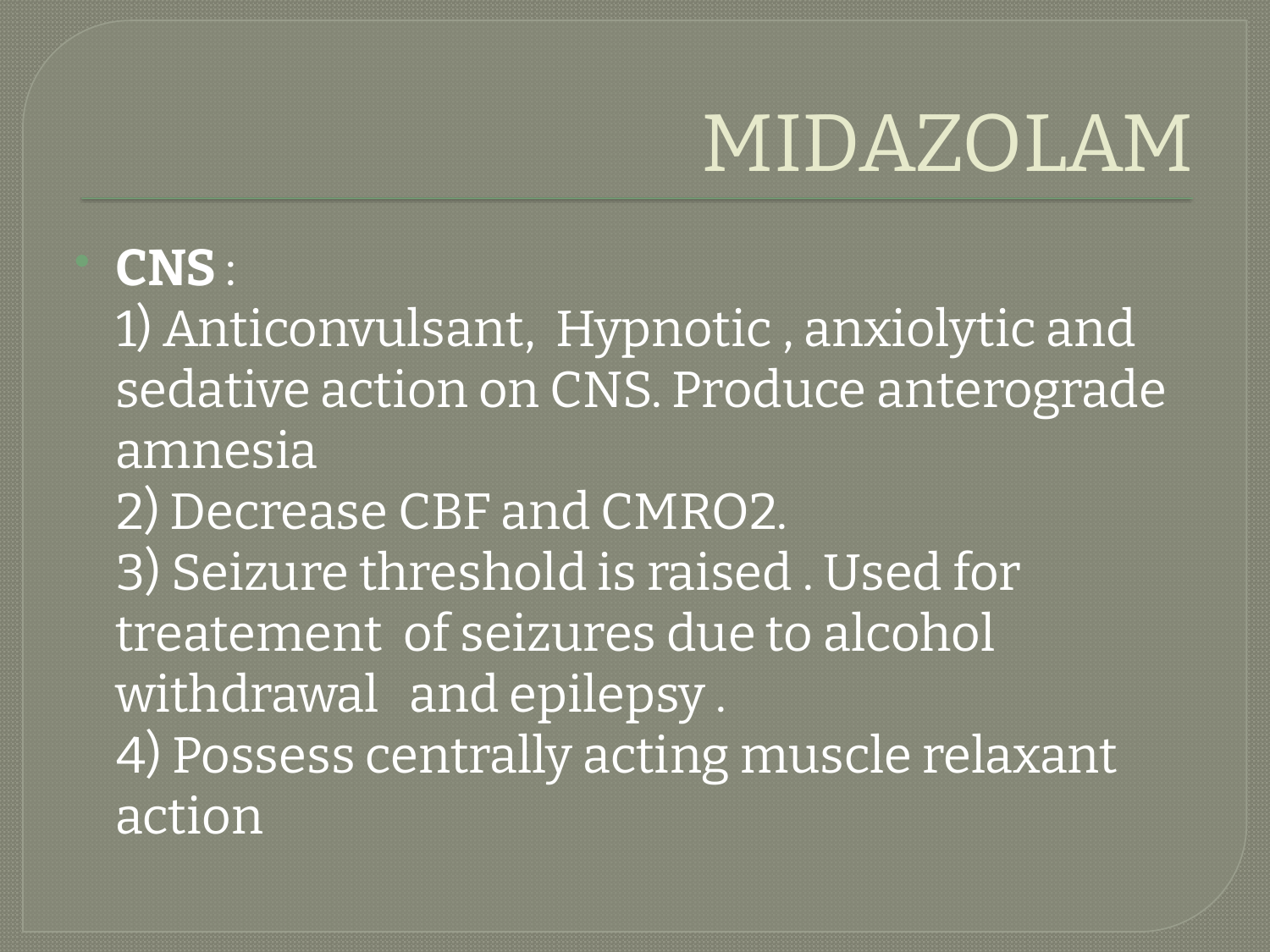

# MIDAZOLAM
CNS :
    1) Anticonvulsant,  Hypnotic , anxiolytic and sedative action on CNS. Produce anterograde amnesia
    2) Decrease CBF and CMRO2.
    3) Seizure threshold is raised . Used for treatement  of seizures due to alcohol withdrawal   and epilepsy .
    4) Possess centrally acting muscle relaxant action